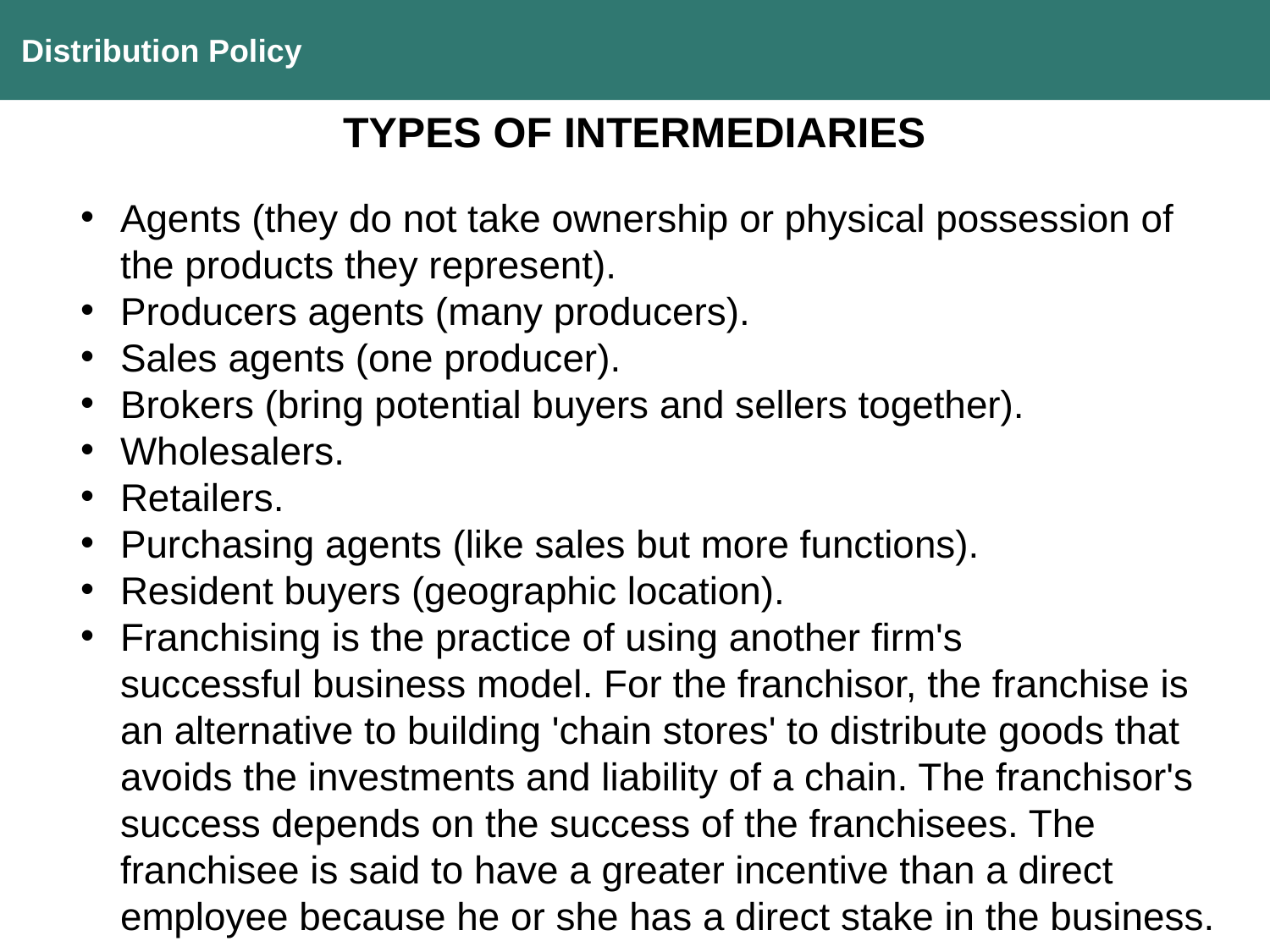

Distribution Policy
TYPES OF INTERMEDIARIES
Agents (they do not take ownership or physical possession of the products they represent).
Producers agents (many producers).
Sales agents (one producer).
Brokers (bring potential buyers and sellers together).
Wholesalers.
Retailers.
Purchasing agents (like sales but more functions).
Resident buyers (geographic location).
Franchising is the practice of using another firm's successful business model. For the franchisor, the franchise is an alternative to building 'chain stores' to distribute goods that avoids the investments and liability of a chain. The franchisor's success depends on the success of the franchisees. The franchisee is said to have a greater incentive than a direct employee because he or she has a direct stake in the business.